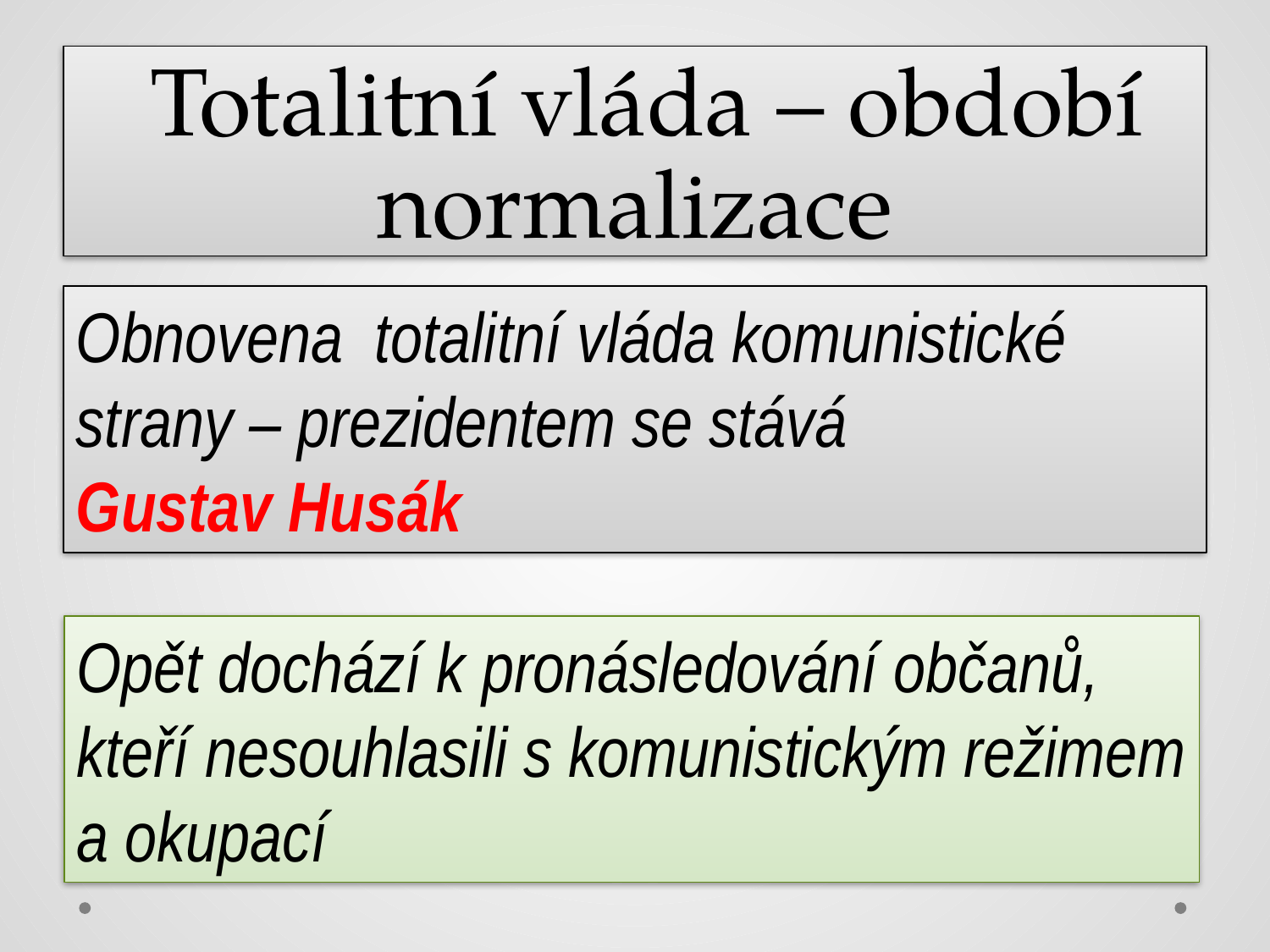

Totalitní vláda – období normalizace
Obnovena  totalitní vláda komunistické strany – prezidentem se stává
Gustav Husák
Opět dochází k pronásledování občanů,
kteří nesouhlasili s komunistickým režimem
a okupací